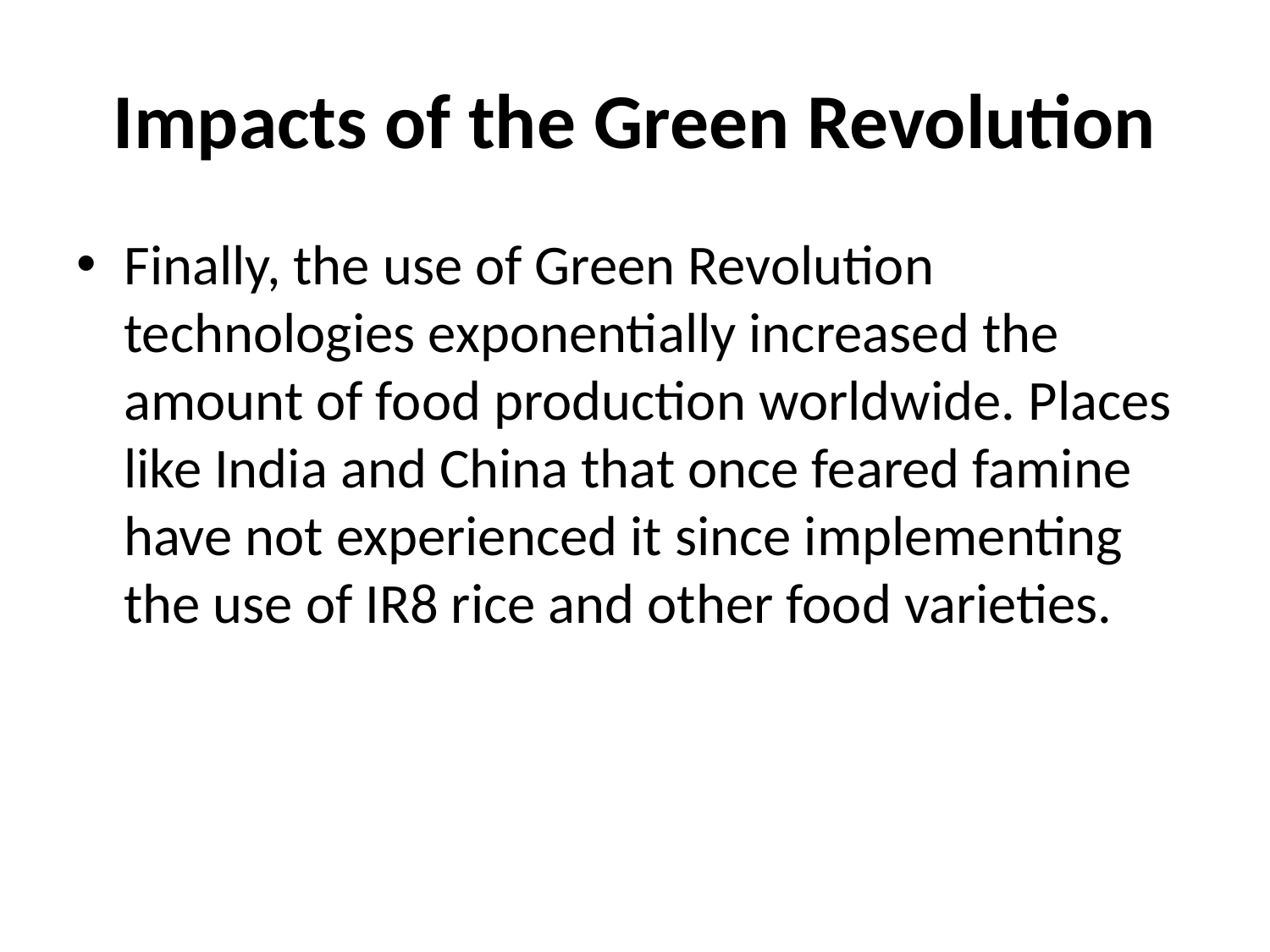

# Impacts of the Green Revolution
Finally, the use of Green Revolution technologies exponentially increased the amount of food production worldwide. Places like India and China that once feared famine have not experienced it since implementing the use of IR8 rice and other food varieties.